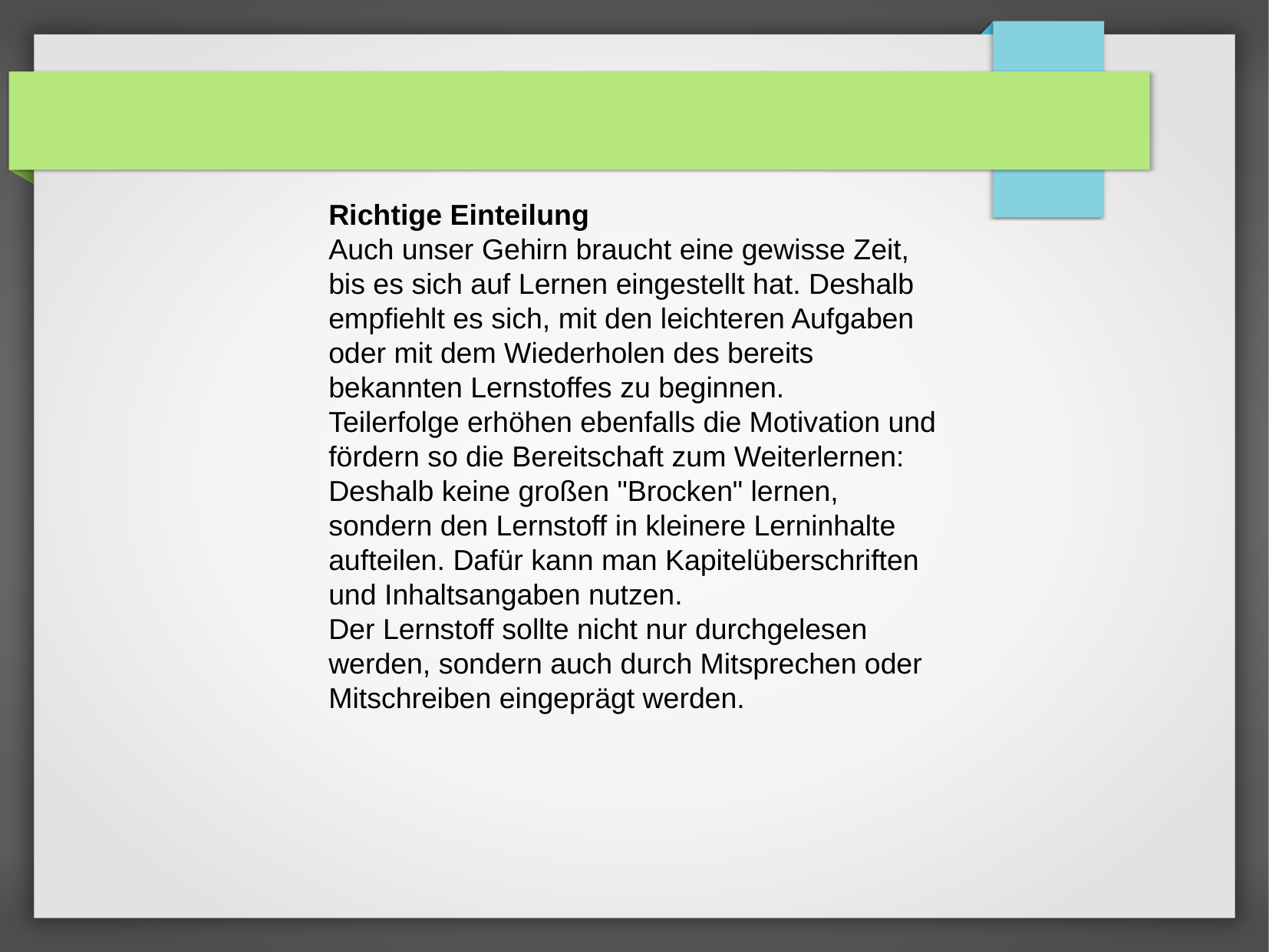

Richtige Einteilung
Auch unser Gehirn braucht eine gewisse Zeit, bis es sich auf Lernen eingestellt hat. Deshalb empfiehlt es sich, mit den leichteren Aufgaben oder mit dem Wiederholen des bereits bekannten Lernstoffes zu beginnen.
Teilerfolge erhöhen ebenfalls die Motivation und fördern so die Bereitschaft zum Weiterlernen: Deshalb keine großen "Brocken" lernen, sondern den Lernstoff in kleinere Lerninhalte aufteilen. Dafür kann man Kapitelüberschriften und Inhaltsangaben nutzen.
Der Lernstoff sollte nicht nur durchgelesen werden, sondern auch durch Mitsprechen oder Mitschreiben eingeprägt werden.